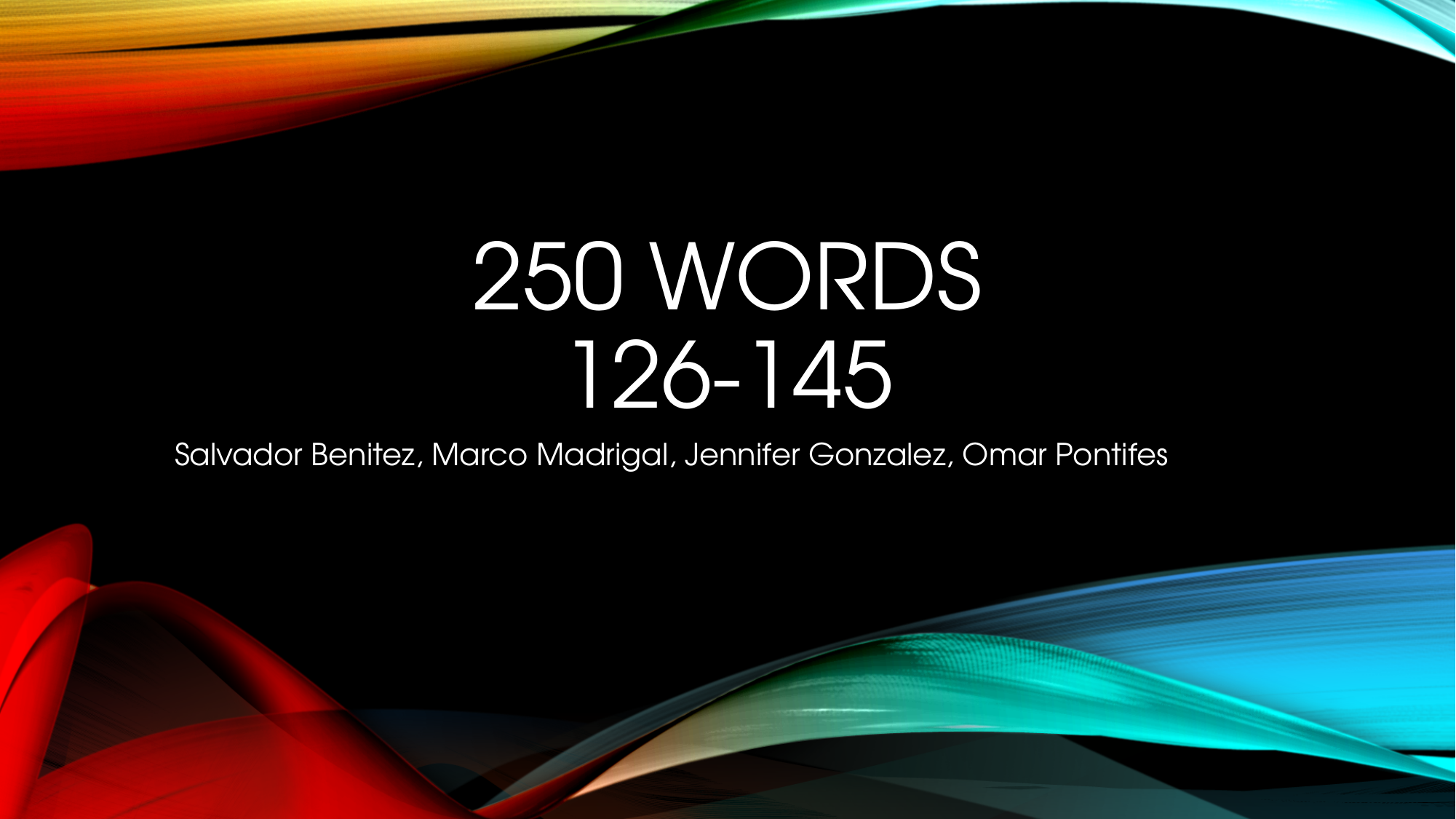

# 250 words 126-145
Salvador Benitez, Marco Madrigal, Jennifer Gonzalez, Omar Pontifes